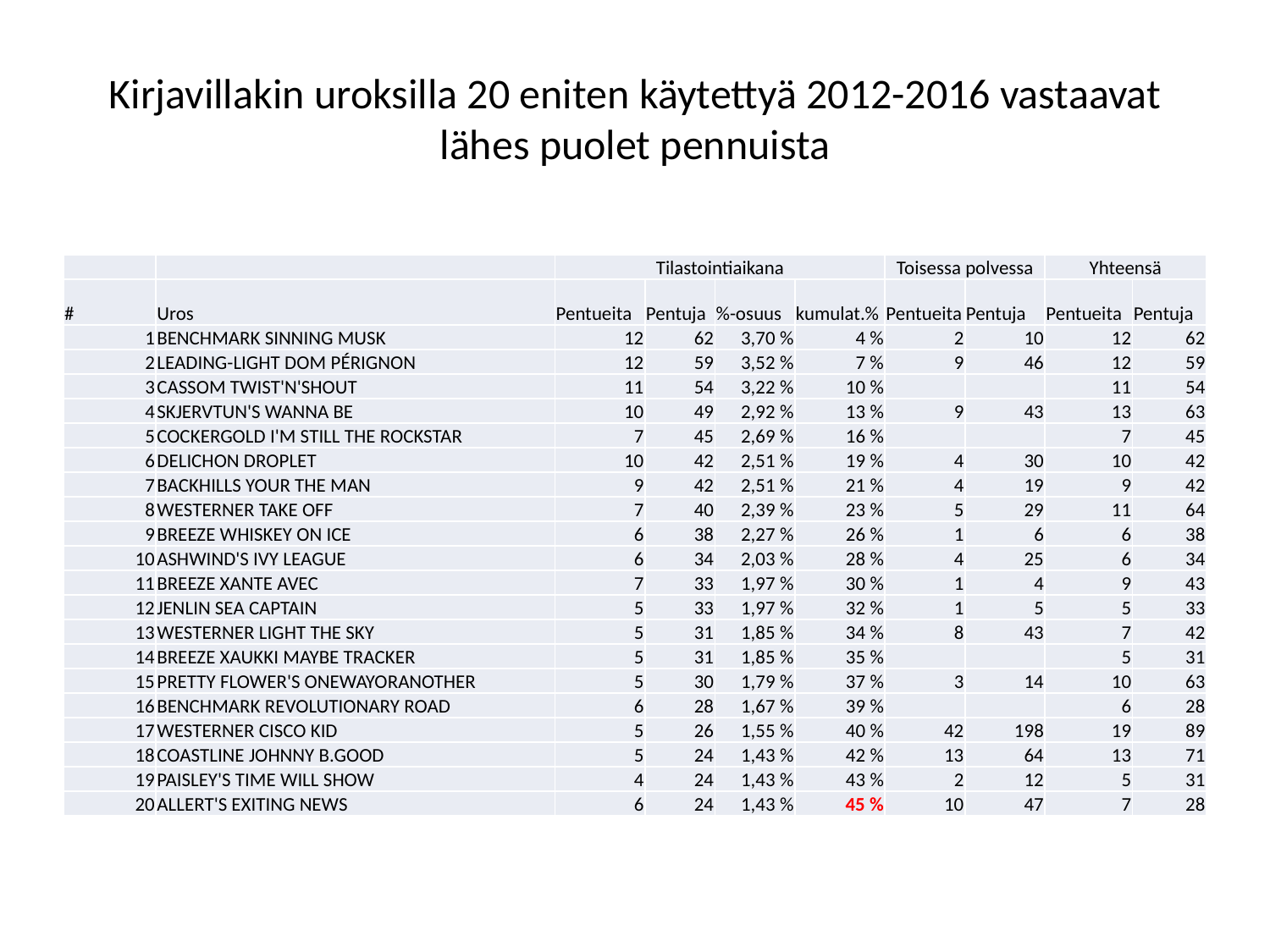

# Kirjavillakin uroksilla 20 eniten käytettyä 2012-2016 vastaavat lähes puolet pennuista
|  |  | Tilastointiaikana |  |  |  | Toisessa polvessa |  | Yhteensä |  |
| --- | --- | --- | --- | --- | --- | --- | --- | --- | --- |
| # | Uros | Pentueita | Pentuja | %-osuus | kumulat.% | Pentueita | Pentuja | Pentueita | Pentuja |
| 1 | BENCHMARK SINNING MUSK | 12 | 62 | 3,70 % | 4 % | 2 | 10 | 12 | 62 |
| 2 | LEADING-LIGHT DOM PÉRIGNON | 12 | 59 | 3,52 % | 7 % | 9 | 46 | 12 | 59 |
| 3 | CASSOM TWIST'N'SHOUT | 11 | 54 | 3,22 % | 10 % |  |  | 11 | 54 |
| 4 | SKJERVTUN'S WANNA BE | 10 | 49 | 2,92 % | 13 % | 9 | 43 | 13 | 63 |
| 5 | COCKERGOLD I'M STILL THE ROCKSTAR | 7 | 45 | 2,69 % | 16 % |  |  | 7 | 45 |
| 6 | DELICHON DROPLET | 10 | 42 | 2,51 % | 19 % | 4 | 30 | 10 | 42 |
| 7 | BACKHILLS YOUR THE MAN | 9 | 42 | 2,51 % | 21 % | 4 | 19 | 9 | 42 |
| 8 | WESTERNER TAKE OFF | 7 | 40 | 2,39 % | 23 % | 5 | 29 | 11 | 64 |
| 9 | BREEZE WHISKEY ON ICE | 6 | 38 | 2,27 % | 26 % | 1 | 6 | 6 | 38 |
| 10 | ASHWIND'S IVY LEAGUE | 6 | 34 | 2,03 % | 28 % | 4 | 25 | 6 | 34 |
| 11 | BREEZE XANTE AVEC | 7 | 33 | 1,97 % | 30 % | 1 | 4 | 9 | 43 |
| 12 | JENLIN SEA CAPTAIN | 5 | 33 | 1,97 % | 32 % | 1 | 5 | 5 | 33 |
| 13 | WESTERNER LIGHT THE SKY | 5 | 31 | 1,85 % | 34 % | 8 | 43 | 7 | 42 |
| 14 | BREEZE XAUKKI MAYBE TRACKER | 5 | 31 | 1,85 % | 35 % |  |  | 5 | 31 |
| 15 | PRETTY FLOWER'S ONEWAYORANOTHER | 5 | 30 | 1,79 % | 37 % | 3 | 14 | 10 | 63 |
| 16 | BENCHMARK REVOLUTIONARY ROAD | 6 | 28 | 1,67 % | 39 % |  |  | 6 | 28 |
| 17 | WESTERNER CISCO KID | 5 | 26 | 1,55 % | 40 % | 42 | 198 | 19 | 89 |
| 18 | COASTLINE JOHNNY B.GOOD | 5 | 24 | 1,43 % | 42 % | 13 | 64 | 13 | 71 |
| 19 | PAISLEY'S TIME WILL SHOW | 4 | 24 | 1,43 % | 43 % | 2 | 12 | 5 | 31 |
| 20 | ALLERT'S EXITING NEWS | 6 | 24 | 1,43 % | 45 % | 10 | 47 | 7 | 28 |